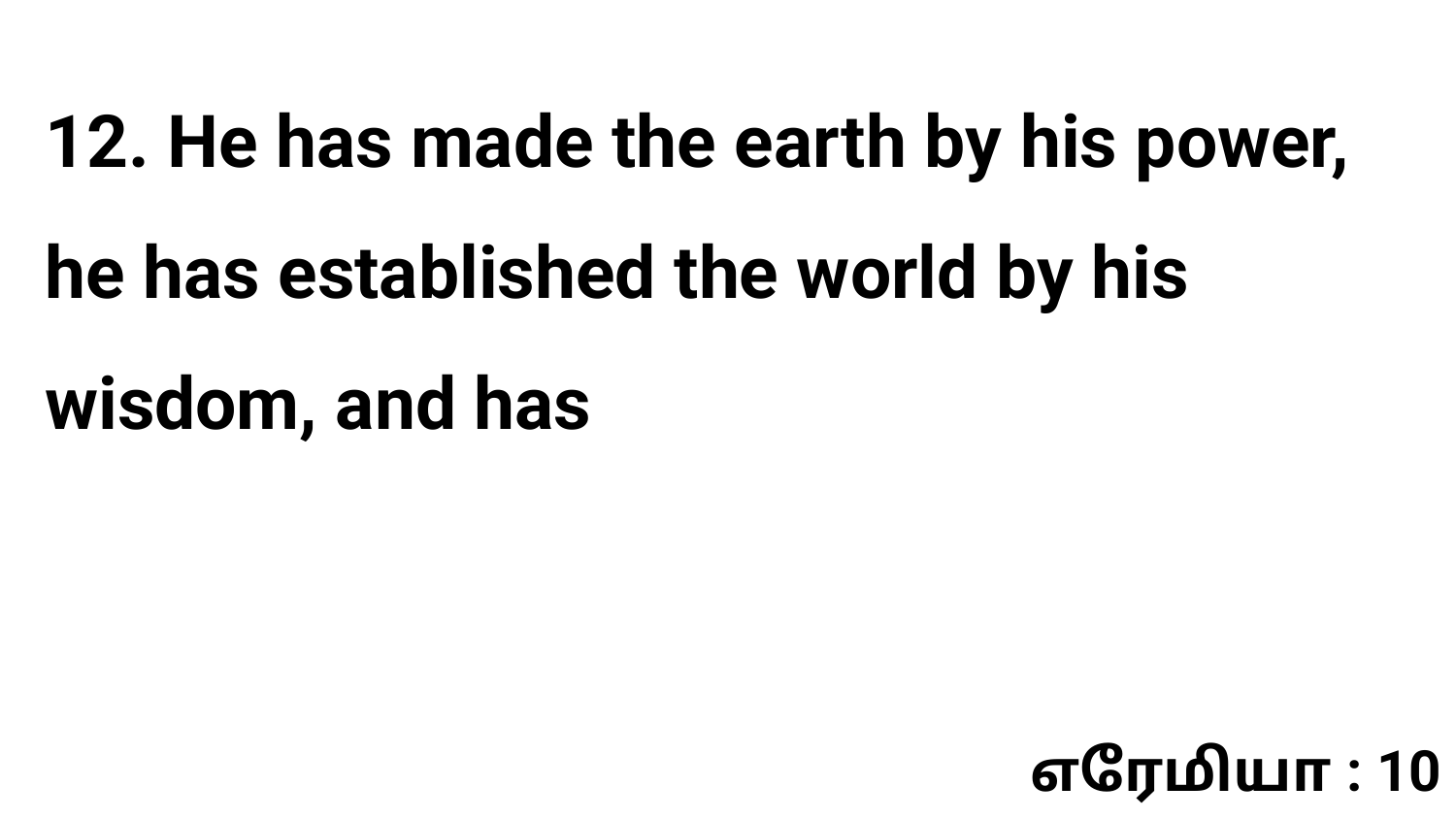

12. He has made the earth by his power, he has established the world by his wisdom, and has
எரேமியா : 10